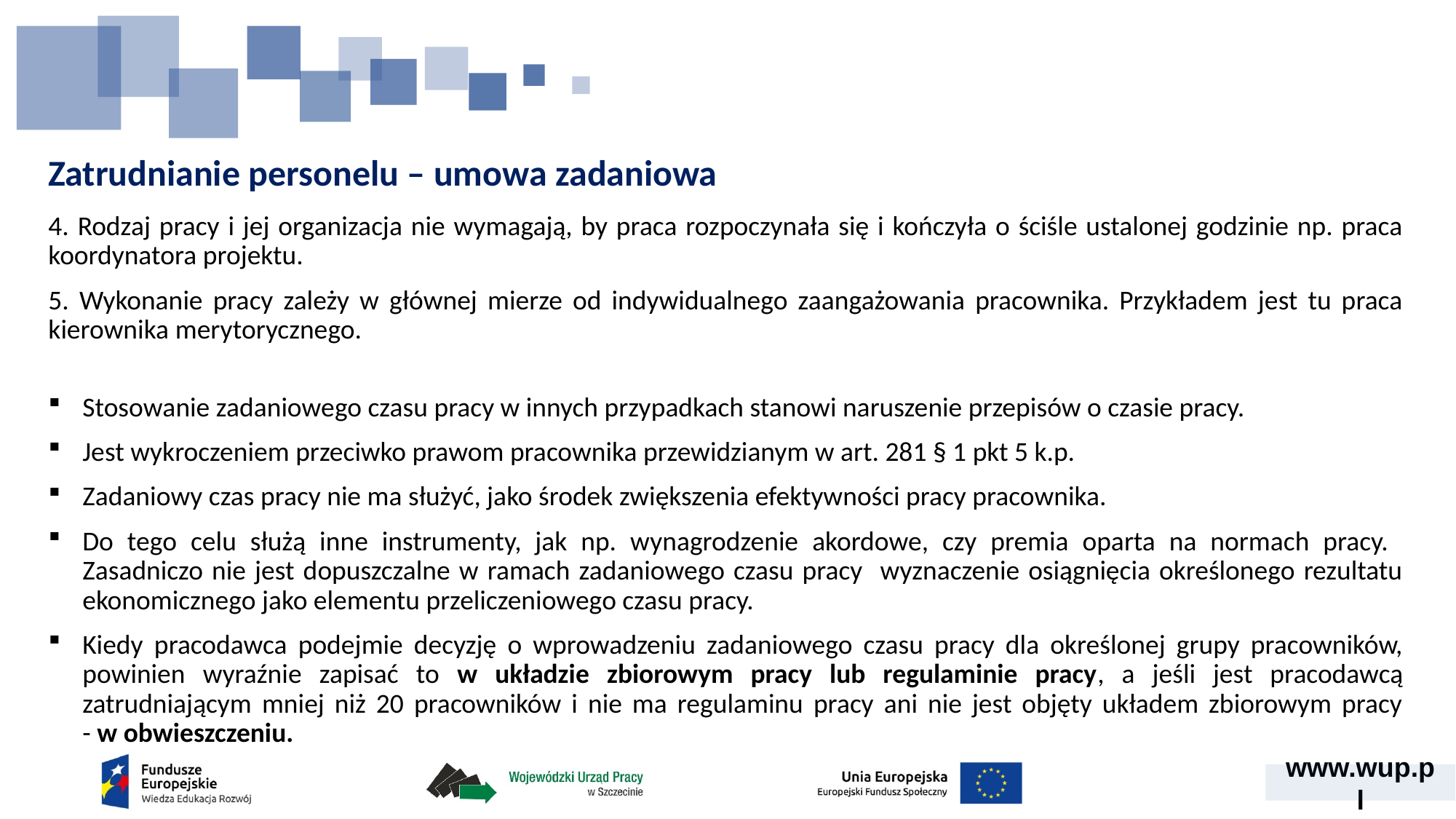

# Zatrudnianie personelu – umowa zadaniowa
4. Rodzaj pracy i jej organizacja nie wymagają, by praca rozpoczynała się i kończyła o ściśle ustalonej godzinie np. praca koordynatora projektu.
5. Wykonanie pracy zależy w głównej mierze od indywidualnego zaangażowania pracownika. Przykładem jest tu praca kierownika merytorycznego.

Stosowanie zadaniowego czasu pracy w innych przypadkach stanowi naruszenie przepisów o czasie pracy.
Jest wykroczeniem przeciwko prawom pracownika przewidzianym w art. 281 § 1 pkt 5 k.p.
Zadaniowy czas pracy nie ma służyć, jako środek zwiększenia efektywności pracy pracownika.
Do tego celu służą inne instrumenty, jak np. wynagrodzenie akordowe, czy premia oparta na normach pracy.
Zasadniczo nie jest dopuszczalne w ramach zadaniowego czasu pracy  wyznaczenie osiągnięcia określonego rezultatu ekonomicznego jako elementu przeliczeniowego czasu pracy.
Kiedy pracodawca podejmie decyzję o wprowadzeniu zadaniowego czasu pracy dla określonej grupy pracowników, powinien wyraźnie zapisać to w układzie zbiorowym pracy lub regulaminie pracy, a jeśli jest pracodawcą zatrudniającym mniej niż 20 pracowników i nie ma regulaminu pracy ani nie jest objęty układem zbiorowym pracy
- w obwieszczeniu.